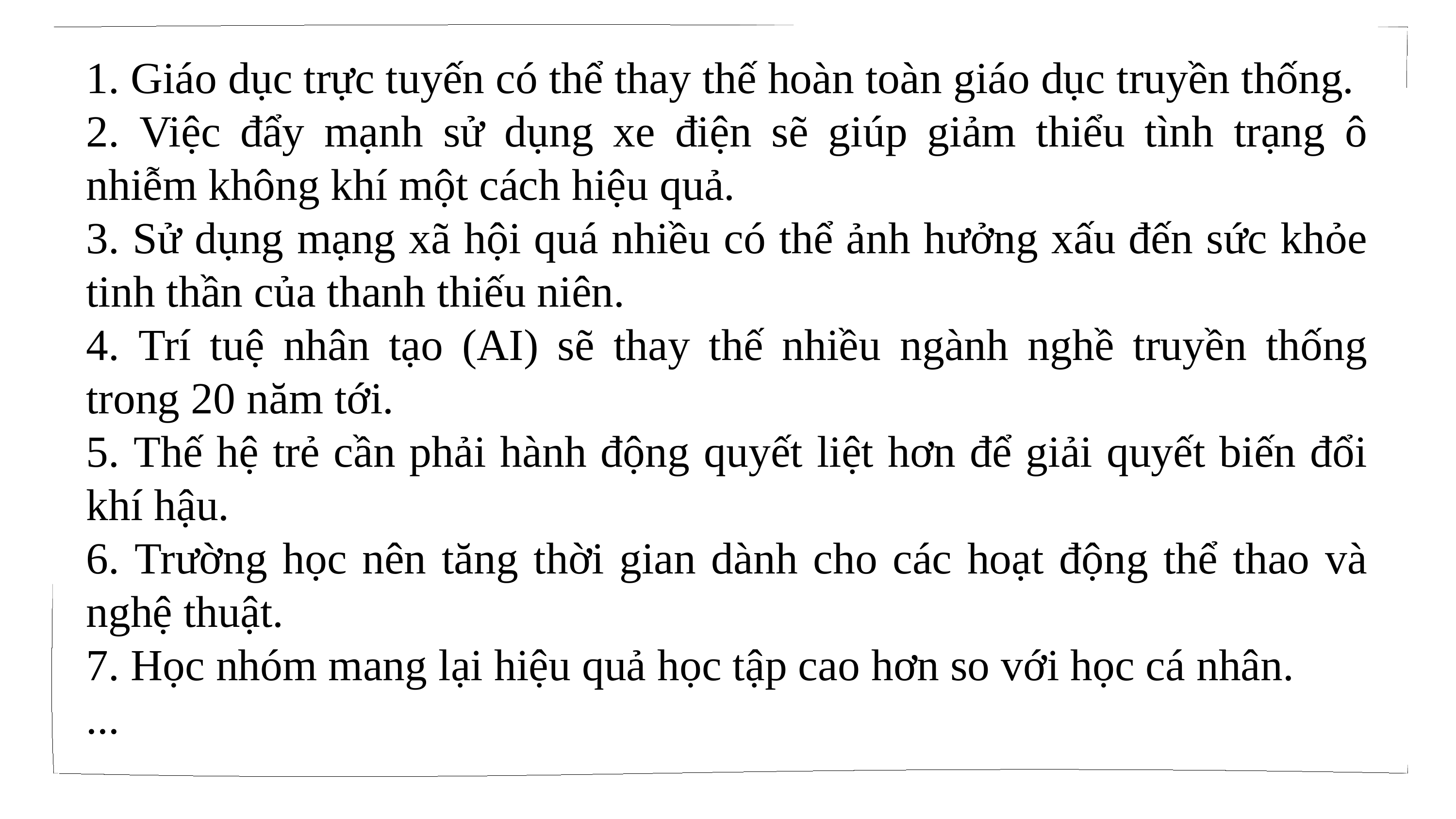

1. Giáo dục trực tuyến có thể thay thế hoàn toàn giáo dục truyền thống.
2. Việc đẩy mạnh sử dụng xe điện sẽ giúp giảm thiểu tình trạng ô nhiễm không khí một cách hiệu quả.
3. Sử dụng mạng xã hội quá nhiều có thể ảnh hưởng xấu đến sức khỏe tinh thần của thanh thiếu niên.
4. Trí tuệ nhân tạo (AI) sẽ thay thế nhiều ngành nghề truyền thống trong 20 năm tới.
5. Thế hệ trẻ cần phải hành động quyết liệt hơn để giải quyết biến đổi khí hậu.
6. Trường học nên tăng thời gian dành cho các hoạt động thể thao và nghệ thuật.
7. Học nhóm mang lại hiệu quả học tập cao hơn so với học cá nhân.
...